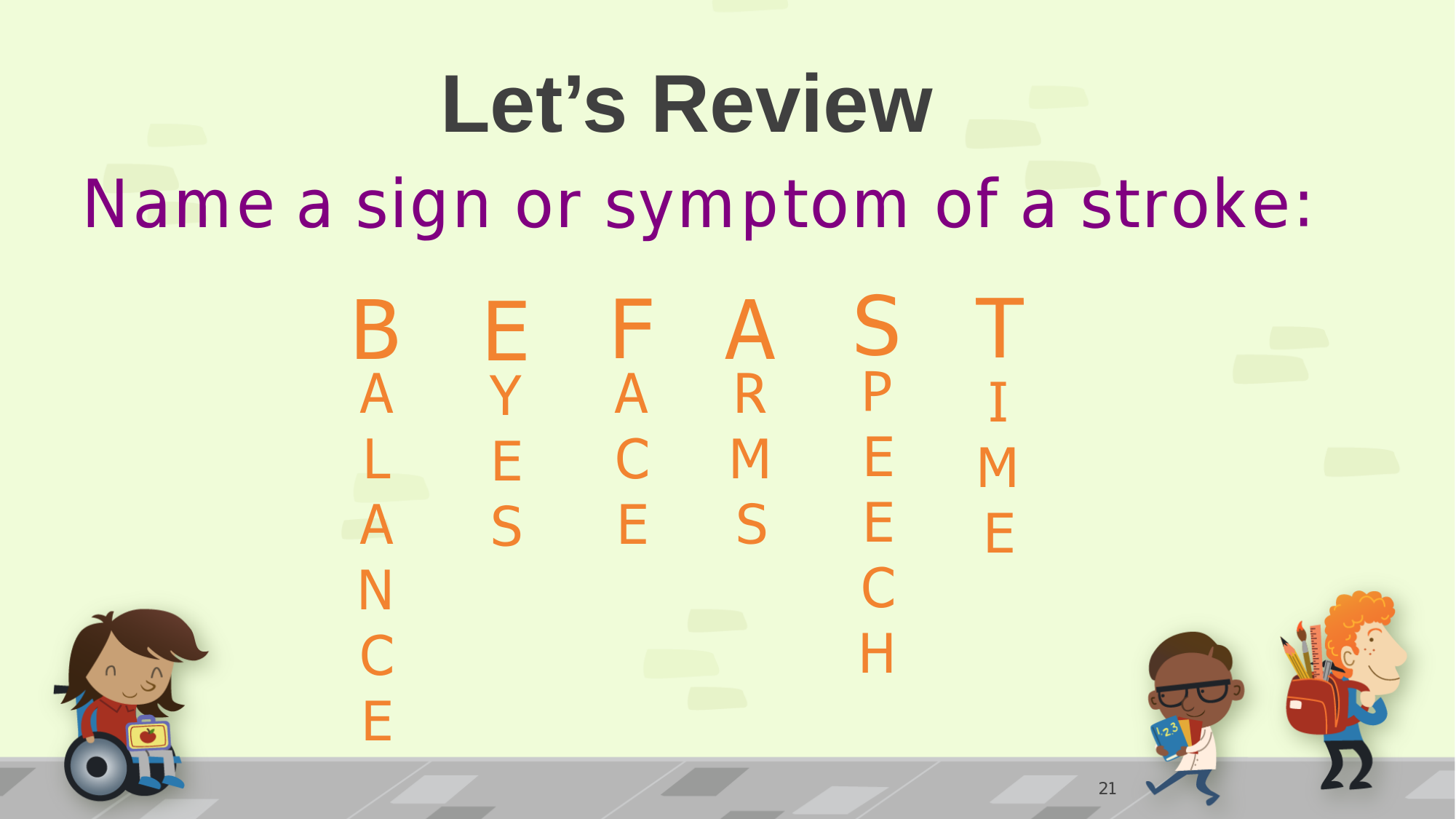

# Let’s Review
Name a sign or symptom of a stroke:
S
P
E
E
C
H

T
I
M
E

F
A
C
E

B
A
L
A
N
C
E

A
R
M
S

E
Y
E
S

21